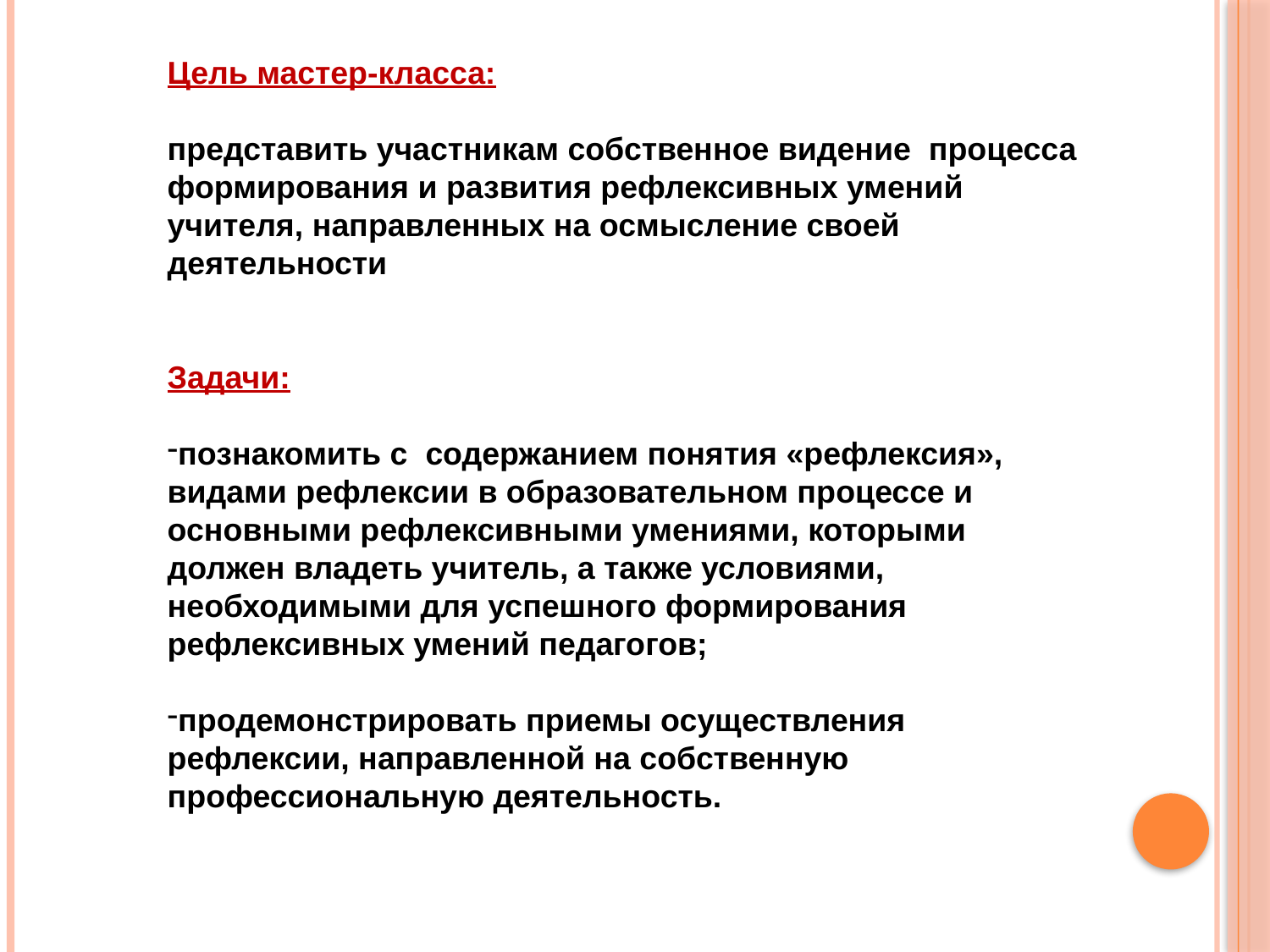

Цель мастер-класса:

представить участникам собственное видение  процесса формирования и развития рефлексивных умений учителя, направленных на осмысление своей деятельности

Задачи:

познакомить с  содержанием понятия «рефлексия», видами рефлексии в образовательном процессе и основными рефлексивными умениями, которыми должен владеть учитель, а также условиями, необходимыми для успешного формирования рефлексивных умений педагогов;

продемонстрировать приемы осуществления  рефлексии, направленной на собственную профессиональную деятельность.